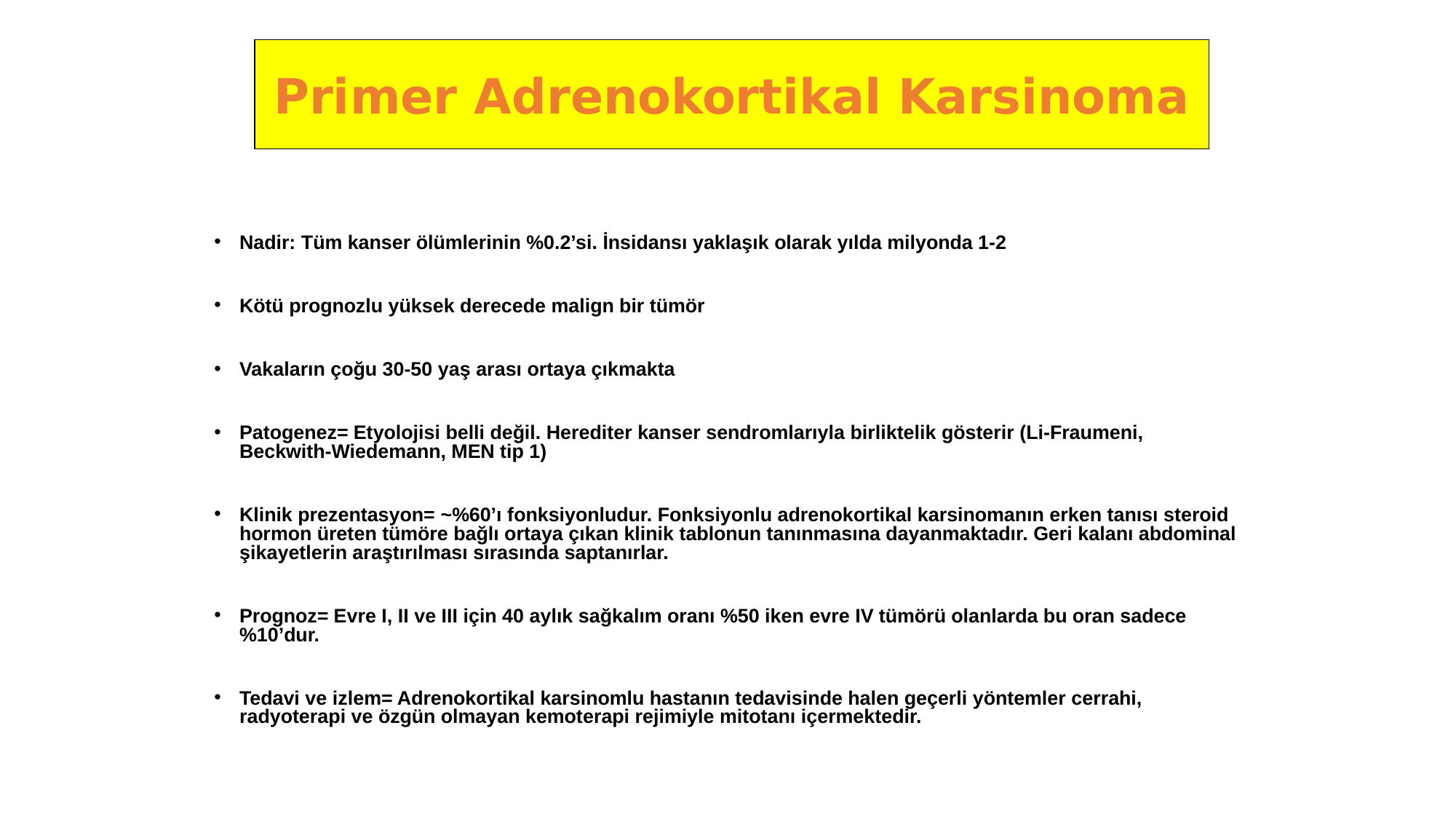

Primer Adrenokortikal Karsinoma
Nadir: Tüm kanser ölümlerinin %0.2’si. İnsidansı yaklaşık olarak yılda milyonda 1-2

Kötü prognozlu yüksek derecede malign bir tümör

Vakaların çoğu 30-50 yaş arası ortaya çıkmakta

Patogenez= Etyolojisi belli değil. Herediter kanser sendromlarıyla birliktelik gösterir (Li-Fraumeni, Beckwith-Wiedemann, MEN tip 1)

Klinik prezentasyon= ~%60’ı fonksiyonludur. Fonksiyonlu adrenokortikal karsinomanın erken tanısı steroid hormon üreten tümöre bağlı ortaya çıkan klinik tablonun tanınmasına dayanmaktadır. Geri kalanı abdominal şikayetlerin araştırılması sırasında saptanırlar.

Prognoz= Evre I, II ve III için 40 aylık sağkalım oranı %50 iken evre IV tümörü olanlarda bu oran sadece %10’dur.

Tedavi ve izlem= Adrenokortikal karsinomlu hastanın tedavisinde halen geçerli yöntemler cerrahi, radyoterapi ve özgün olmayan kemoterapi rejimiyle mitotanı içermektedir.